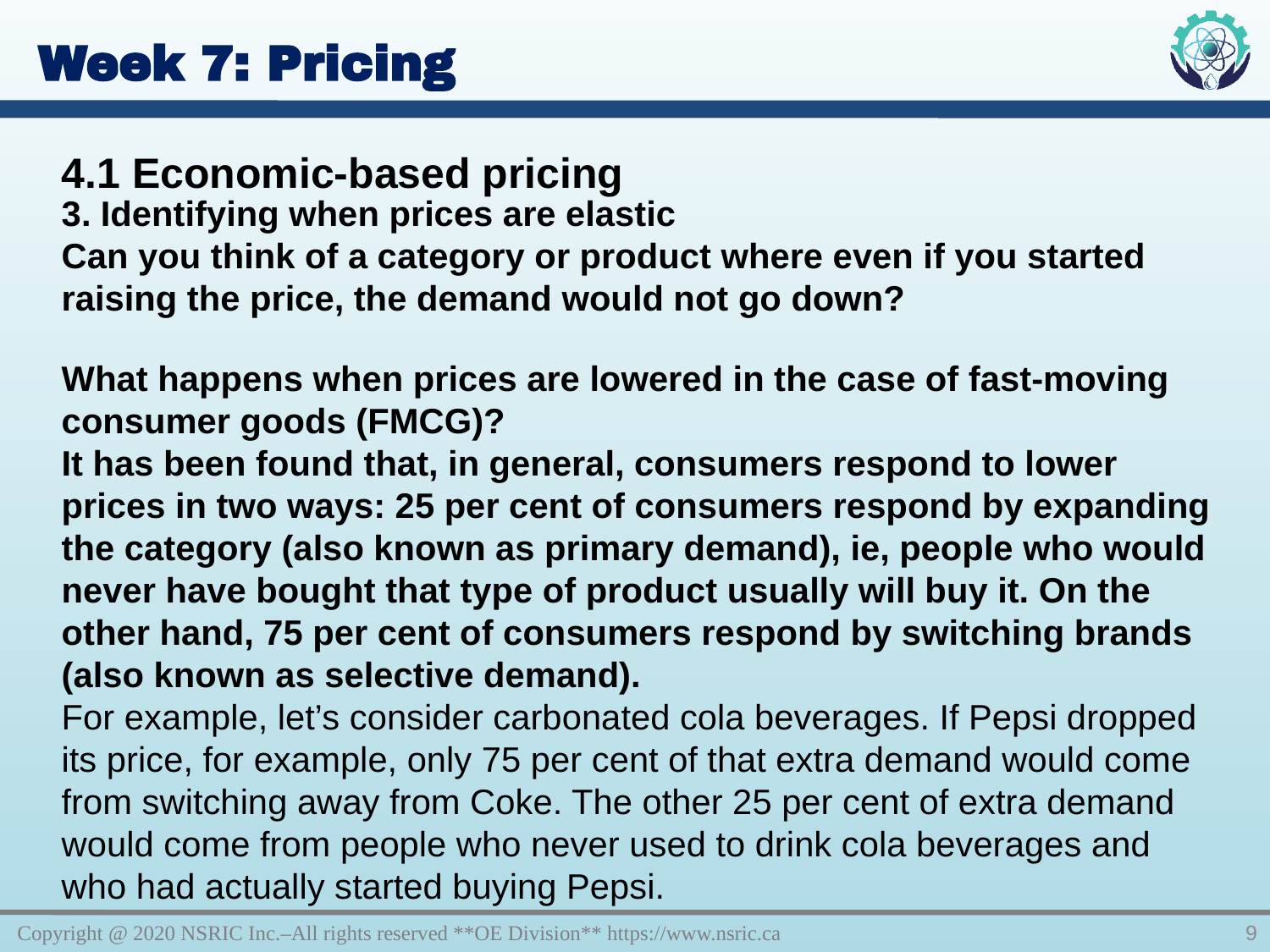

Week 7: Pricing
4.1 Economic-based pricing
3. Identifying when prices are elastic
Can you think of a category or product where even if you started raising the price, the demand would not go down?
What happens when prices are lowered in the case of fast-moving consumer goods (FMCG)?
It has been found that, in general, consumers respond to lower prices in two ways: 25 per cent of consumers respond by expanding the category (also known as primary demand), ie, people who would never have bought that type of product usually will buy it. On the other hand, 75 per cent of consumers respond by switching brands (also known as selective demand).
For example, let’s consider carbonated cola beverages. If Pepsi dropped its price, for example, only 75 per cent of that extra demand would come from switching away from Coke. The other 25 per cent of extra demand would come from people who never used to drink cola beverages and who had actually started buying Pepsi.

Copyright @ 2020 NSRIC Inc.–All rights reserved **OE Division** https://www.nsric.ca
9